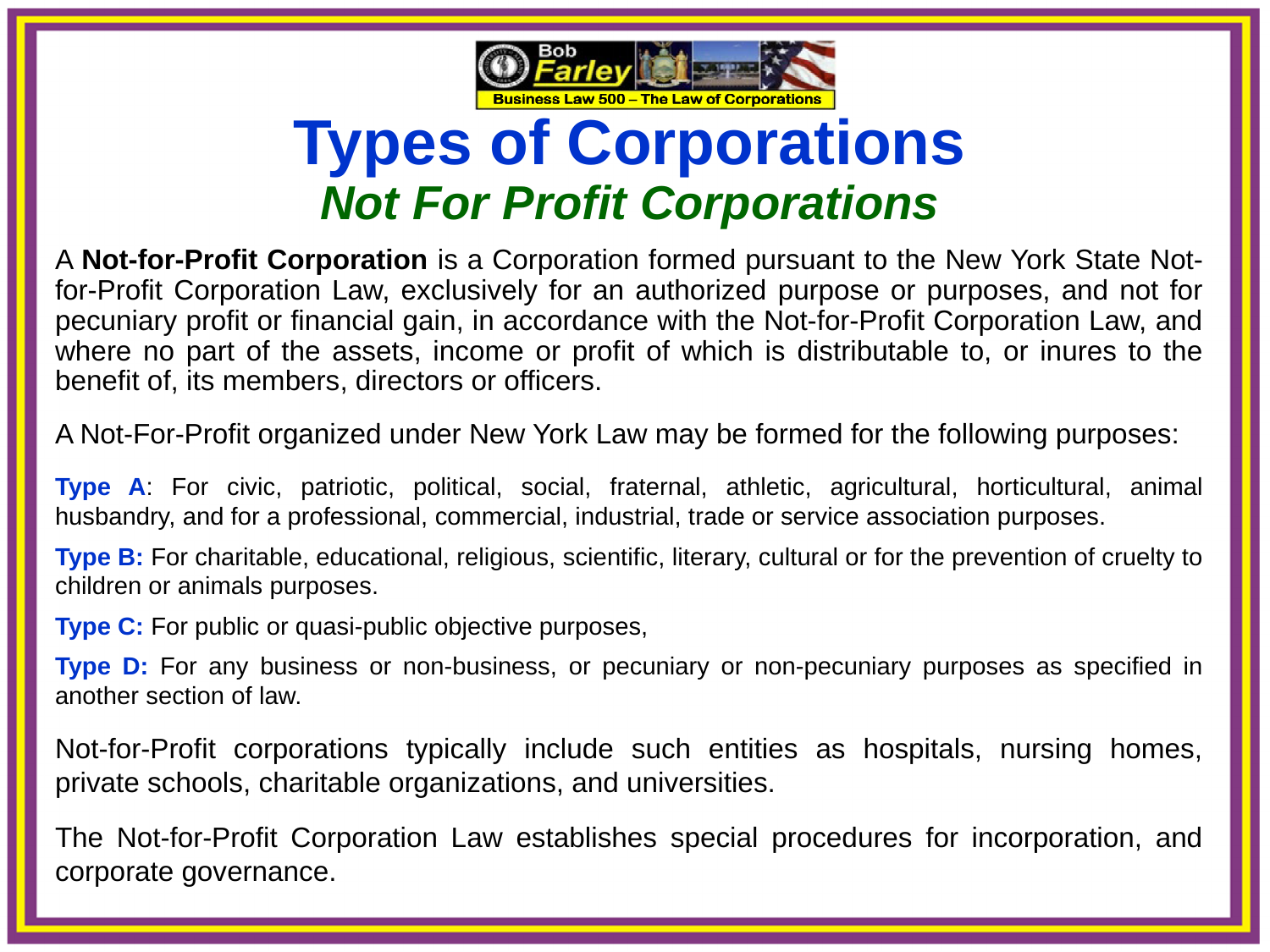

Types of Corporations
Not For Profit Corporations

A Not-for-Profit Corporation is a Corporation formed pursuant to the New York State Not-for-Profit Corporation Law, exclusively for an authorized purpose or purposes, and not for pecuniary profit or financial gain, in accordance with the Not-for-Profit Corporation Law, and where no part of the assets, income or profit of which is distributable to, or inures to the benefit of, its members, directors or officers.

A Not-For-Profit organized under New York Law may be formed for the following purposes:

Type A: For civic, patriotic, political, social, fraternal, athletic, agricultural, horticultural, animal husbandry, and for a professional, commercial, industrial, trade or service association purposes.

Type B: For charitable, educational, religious, scientific, literary, cultural or for the prevention of cruelty to children or animals purposes.

Type C: For public or quasi-public objective purposes,

Type D: For any business or non-business, or pecuniary or non-pecuniary purposes as specified in another section of law.

Not-for-Profit corporations typically include such entities as hospitals, nursing homes, private schools, charitable organizations, and universities.

The Not-for-Profit Corporation Law establishes special procedures for incorporation, and corporate governance.